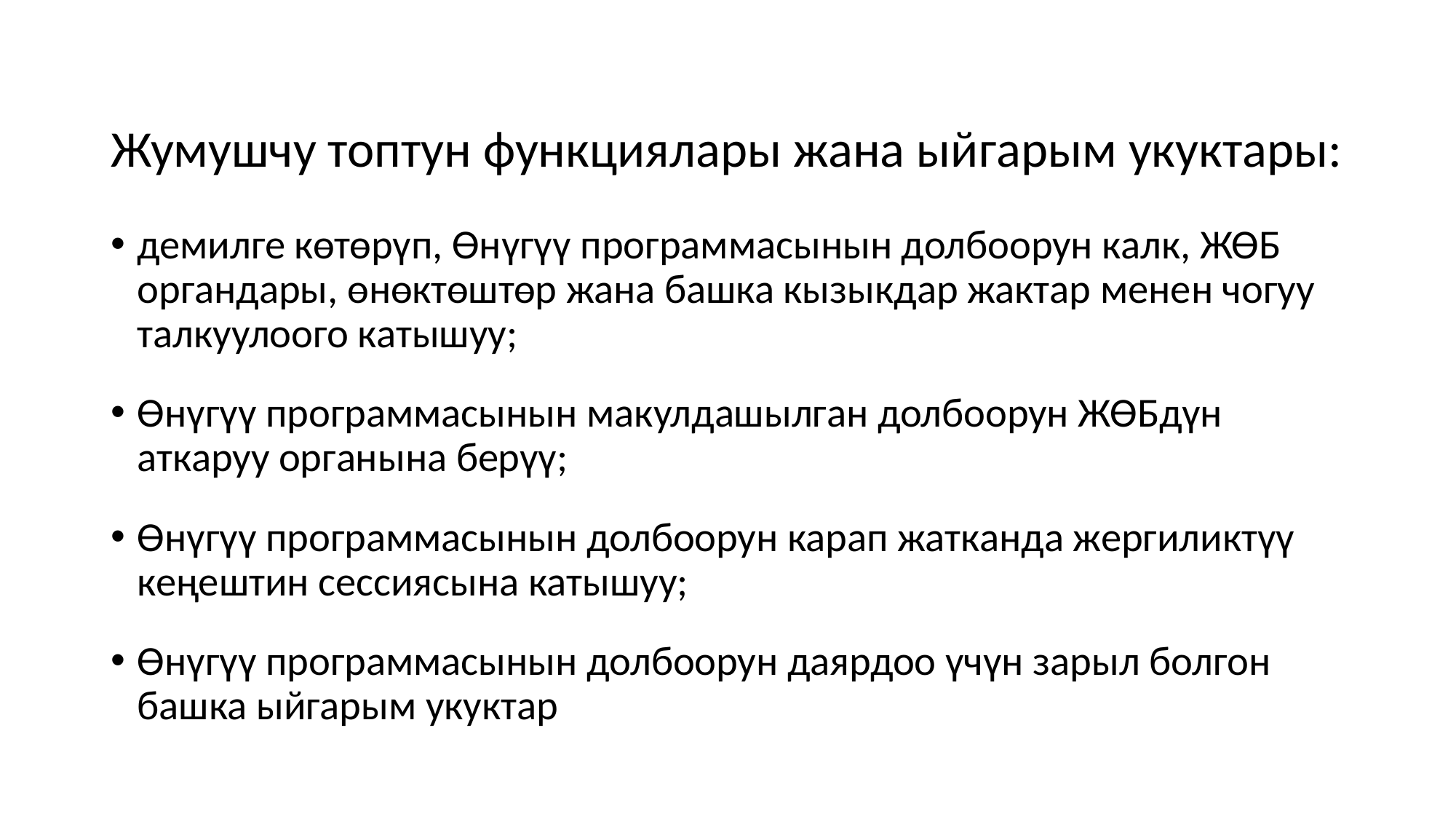

# Жумушчу топтун функциялары жана ыйгарым укуктары:
демилге көтөрүп, Өнүгүү программасынын долбоорун калк, ЖӨБ органдары, өнөктөштөр жана башка кызыкдар жактар менен чогуу талкуулоого катышуу;
Өнүгүү программасынын макулдашылган долбоорун ЖӨБдүн аткаруу органына берүү;
Өнүгүү программасынын долбоорун карап жатканда жергиликтүү кеңештин сессиясына катышуу;
Өнүгүү программасынын долбоорун даярдоо үчүн зарыл болгон башка ыйгарым укуктар